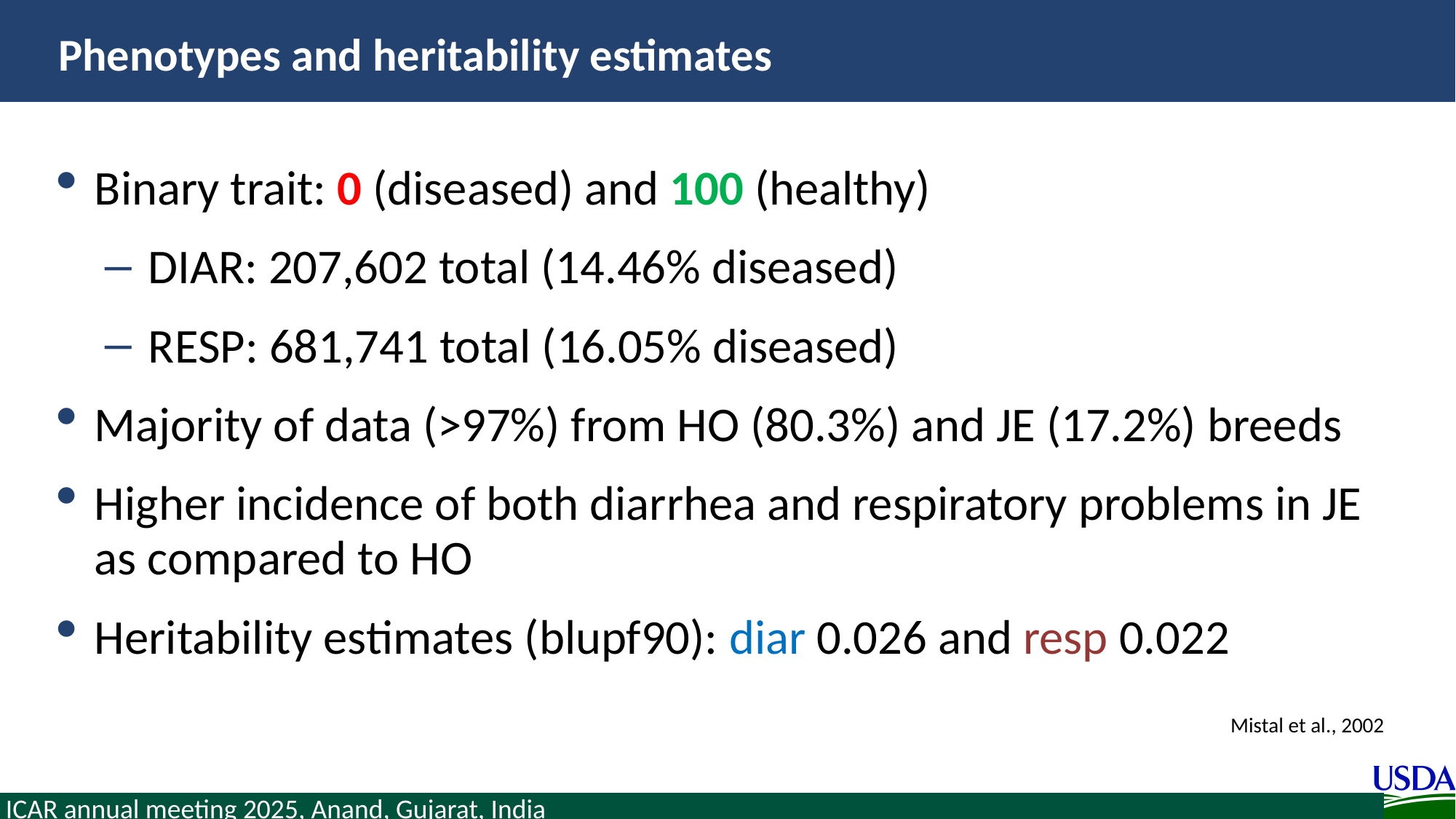

# Phenotypes and heritability estimates
Binary trait: 0 (diseased) and 100 (healthy)
DIAR: 207,602 total (14.46% diseased)
RESP: 681,741 total (16.05% diseased)
Majority of data (>97%) from HO (80.3%) and JE (17.2%) breeds
Higher incidence of both diarrhea and respiratory problems in JE as compared to HO
Heritability estimates (blupf90): diar 0.026 and resp 0.022

Mistal et al., 2002